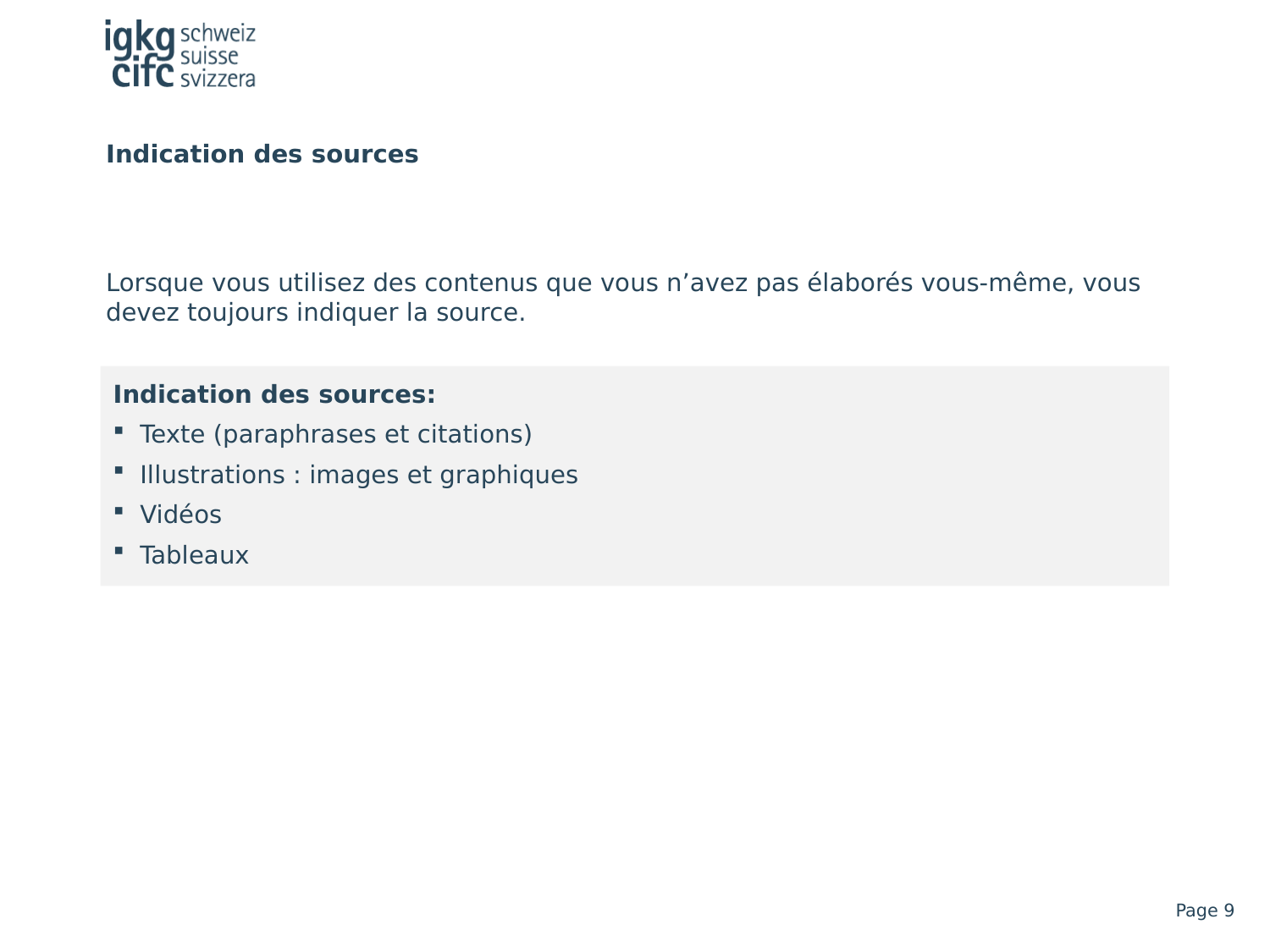

# Indication des sources
Lorsque vous utilisez des contenus que vous n’avez pas élaborés vous-même, vous devez toujours indiquer la source.

Indication des sources:
Texte (paraphrases et citations)
Illustrations : images et graphiques
Vidéos
Tableaux

Page 9